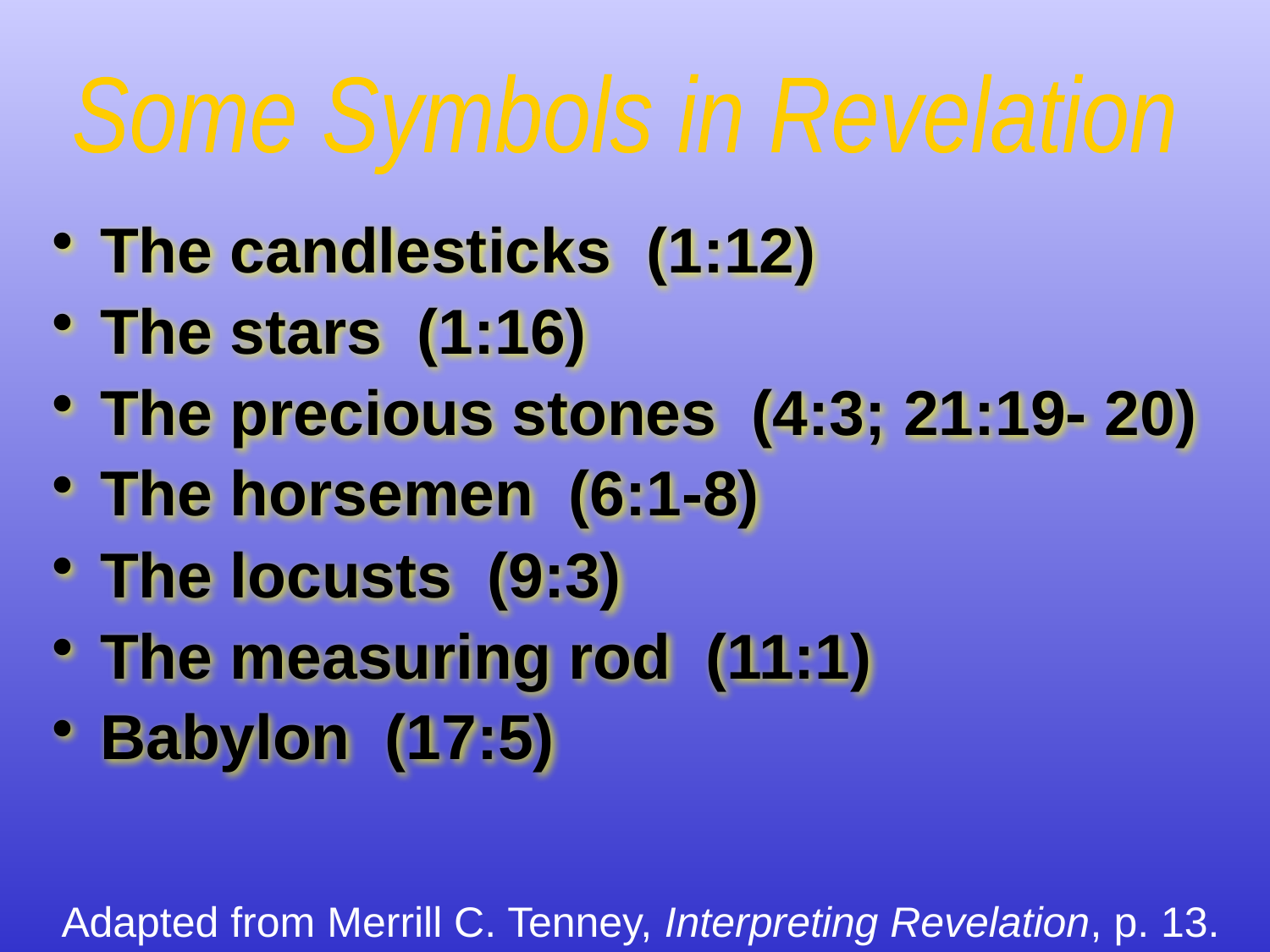

Some Symbols in Revelation
The candlesticks  (1:12)
The stars  (1:16)
The precious stones  (4:3; 21:19‑ 20)
The horsemen  (6:1‑8)
The locusts  (9:3)
The measuring rod  (11:1)
Babylon  (17:5)
Adapted from Merrill C. Tenney, Interpreting Revelation, p. 13.